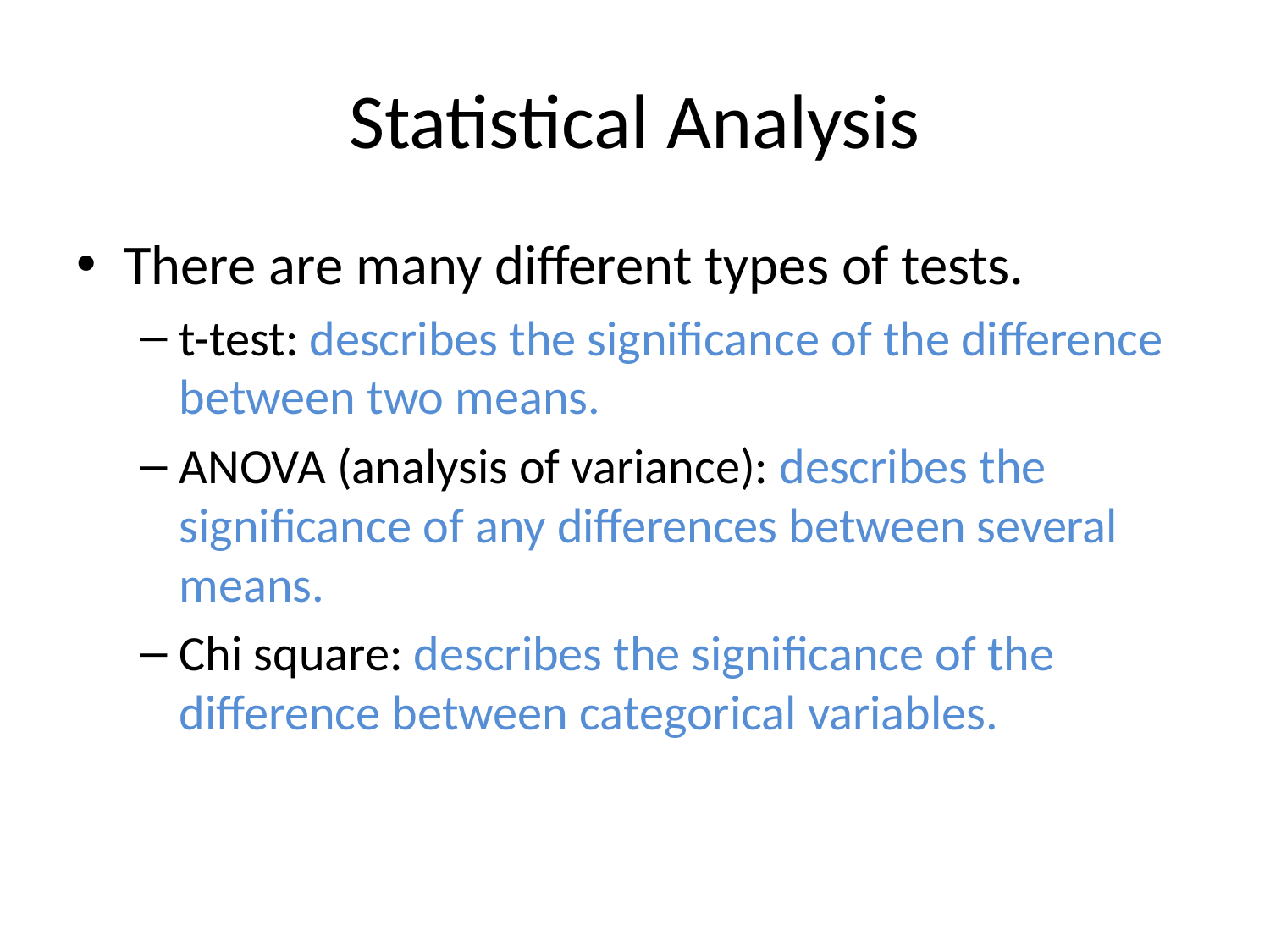

# Statistical Analysis
There are many different types of tests.
t-test: describes the significance of the difference between two means.
ANOVA (analysis of variance): describes the significance of any differences between several means.
Chi square: describes the significance of the difference between categorical variables.